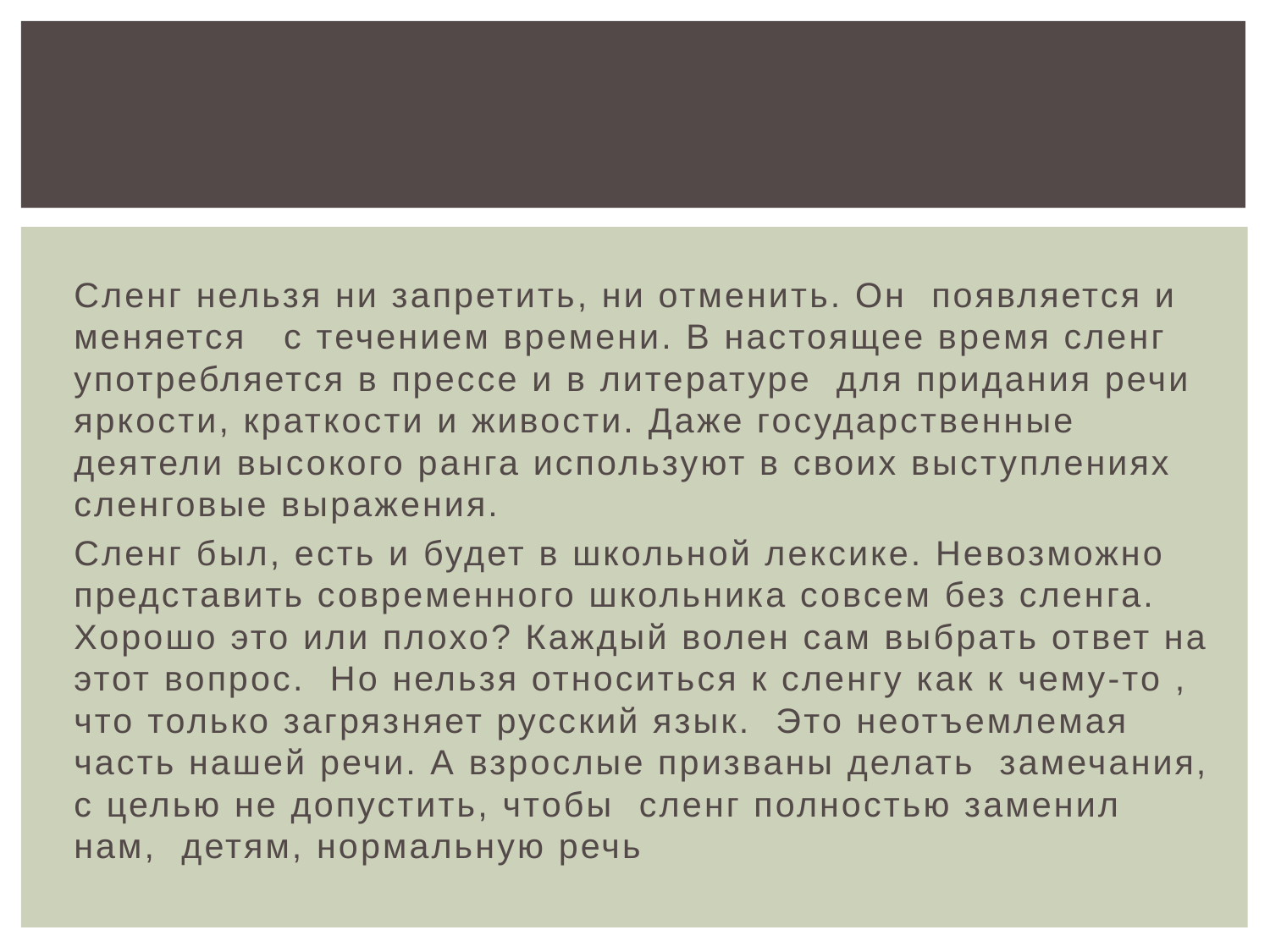

Сленг нельзя ни запретить, ни отменить. Он  появляется и меняется   с течением времени. В настоящее время сленг употребляется в прессе и в литературе  для придания речи яркости, краткости и живости. Даже государственные деятели высокого ранга используют в своих выступлениях сленговые выражения.
Сленг был, есть и будет в школьной лексике. Невозможно представить современного школьника совсем без сленга.   Хорошо это или плохо? Каждый волен сам выбрать ответ на этот вопрос.  Но нельзя относиться к сленгу как к чему-то , что только загрязняет русский язык.  Это неотъемлемая часть нашей речи. А взрослые призваны делать  замечания, с целью не допустить, чтобы  сленг полностью заменил нам,  детям, нормальную речь